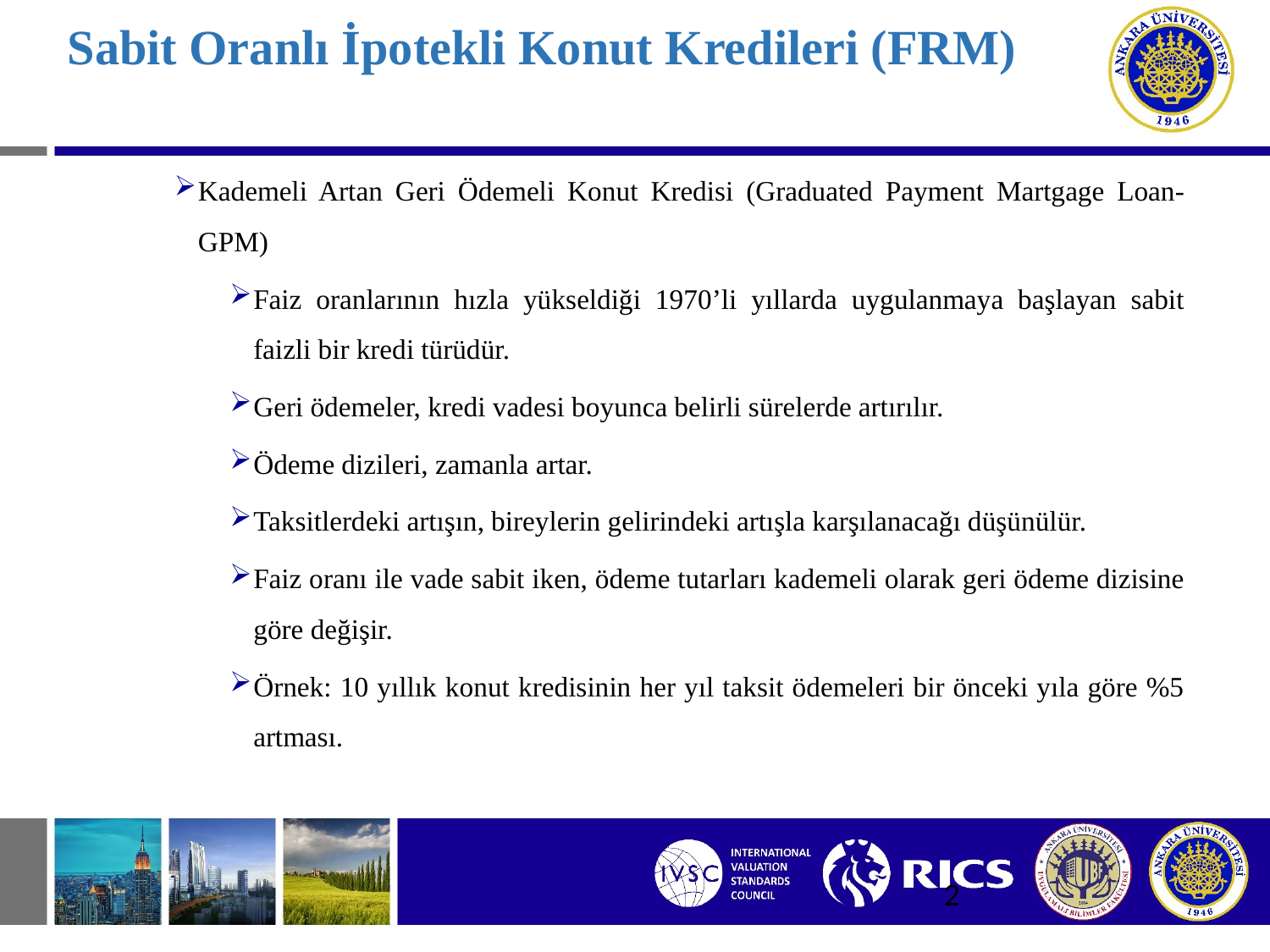

# Sabit Oranlı İpotekli Konut Kredileri (FRM)
Kademeli Artan Geri Ödemeli Konut Kredisi (Graduated Payment Martgage Loan-GPM)
Faiz oranlarının hızla yükseldiği 1970’li yıllarda uygulanmaya başlayan sabit faizli bir kredi türüdür.
Geri ödemeler, kredi vadesi boyunca belirli sürelerde artırılır.
Ödeme dizileri, zamanla artar.
Taksitlerdeki artışın, bireylerin gelirindeki artışla karşılanacağı düşünülür.
Faiz oranı ile vade sabit iken, ödeme tutarları kademeli olarak geri ödeme dizisine göre değişir.
Örnek: 10 yıllık konut kredisinin her yıl taksit ödemeleri bir önceki yıla göre %5 artması.
2